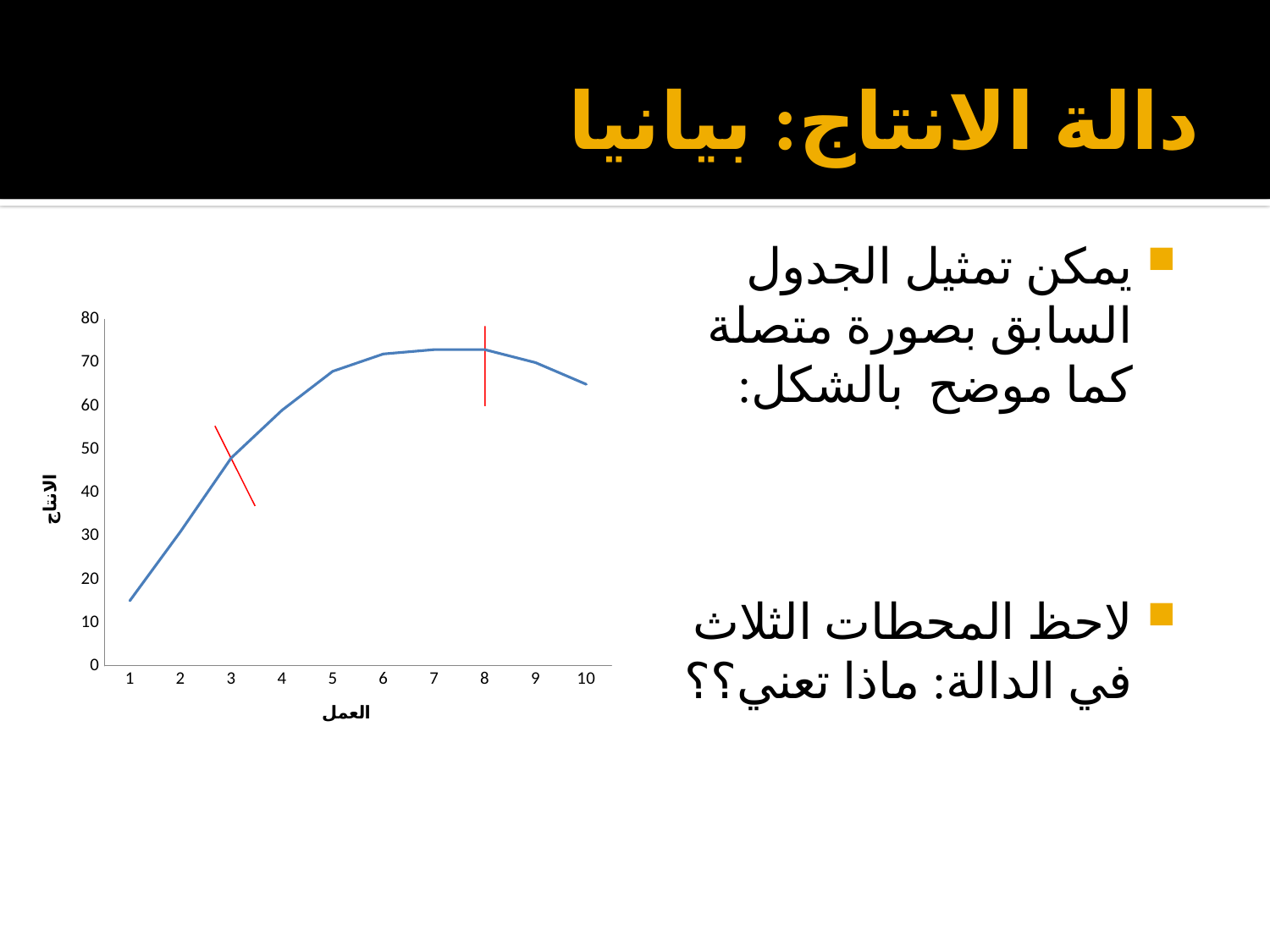

# دالة الانتاج: بيانيا
يمكن تمثيل الجدول السابق بصورة متصلة كما موضح  بالشكل:

لاحظ المحطات الثلاث في الدالة: ماذا تعني؟؟

### Chart

| Category |  |
|---|---|